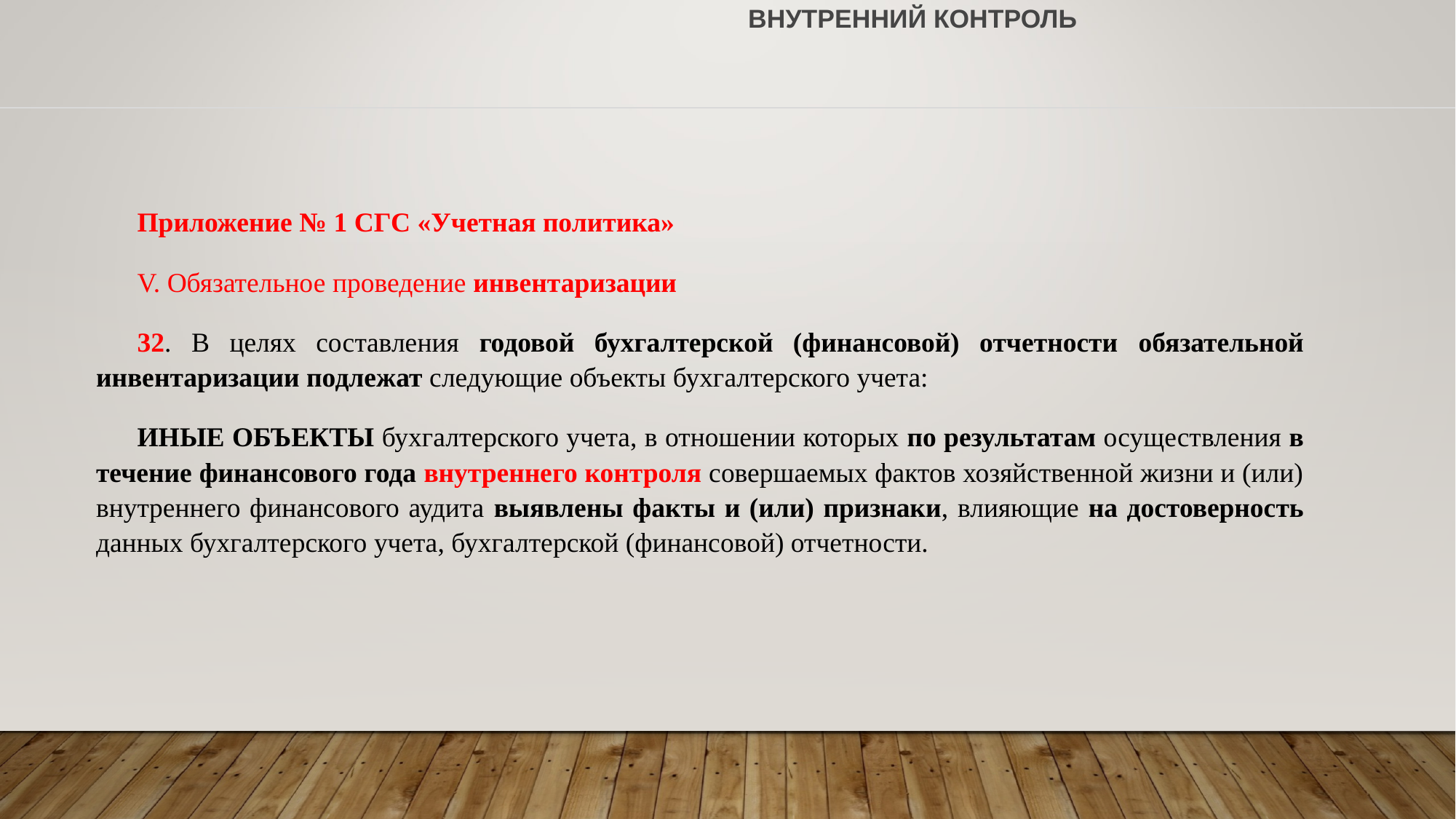

# Внутренний контроль
Приложение № 1 СГС «Учетная политика»
V. Обязательное проведение инвентаризации
32. В целях составления годовой бухгалтерской (финансовой) отчетности обязательной инвентаризации подлежат следующие объекты бухгалтерского учета:
ИНЫЕ ОБЪЕКТЫ бухгалтерского учета, в отношении которых по результатам осуществления в течение финансового года внутреннего контроля совершаемых фактов хозяйственной жизни и (или) внутреннего финансового аудита выявлены факты и (или) признаки, влияющие на достоверность данных бухгалтерского учета, бухгалтерской (финансовой) отчетности.